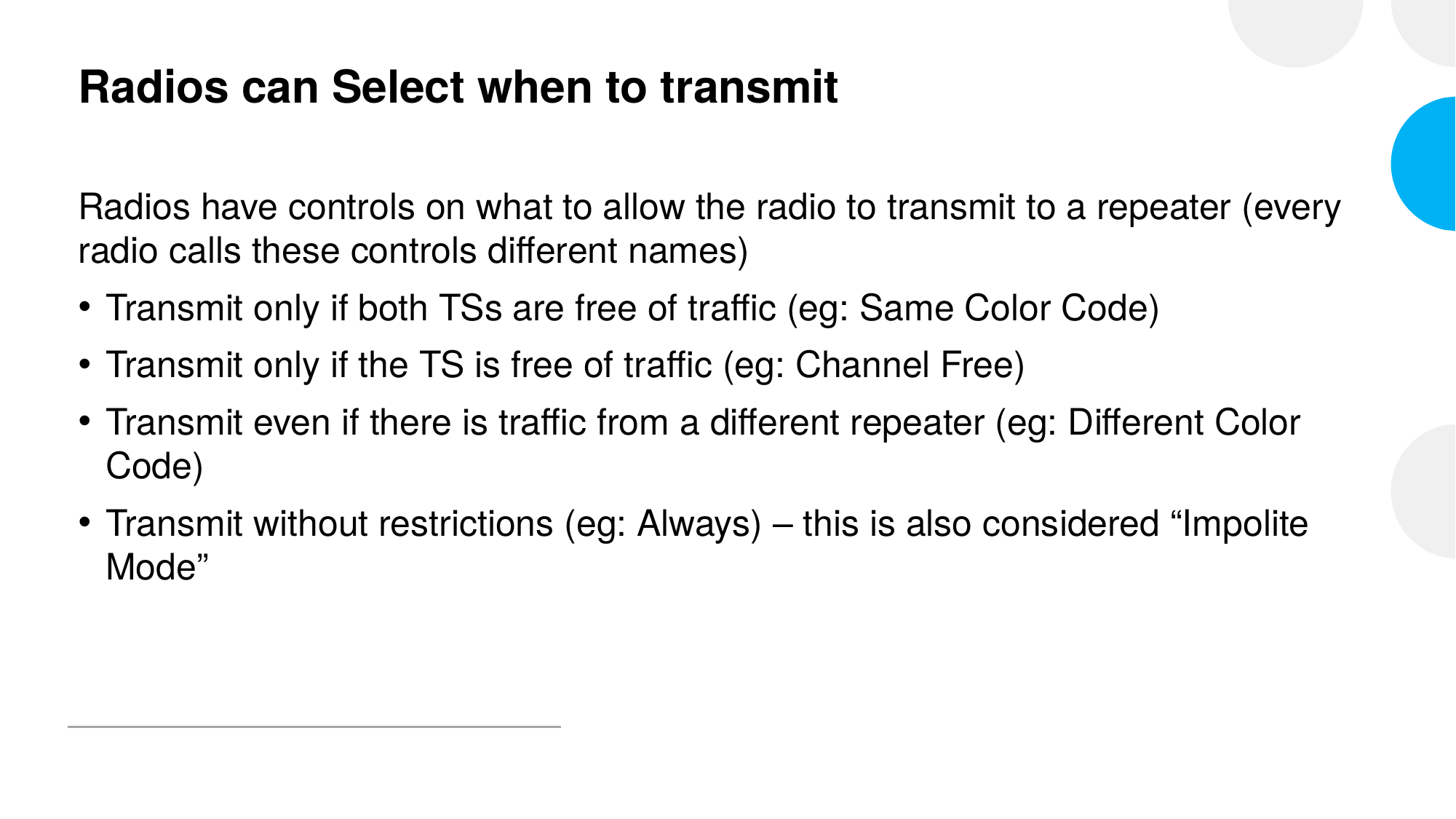

# Radios can Select when to transmit
Radios have controls on what to allow the radio to transmit to a repeater (every radio calls these controls different names)
Transmit only if both TSs are free of traffic (eg: Same Color Code)
Transmit only if the TS is free of traffic (eg: Channel Free)
Transmit even if there is traffic from a different repeater (eg: Different Color Code)
Transmit without restrictions (eg: Always) – this is also considered “Impolite Mode”